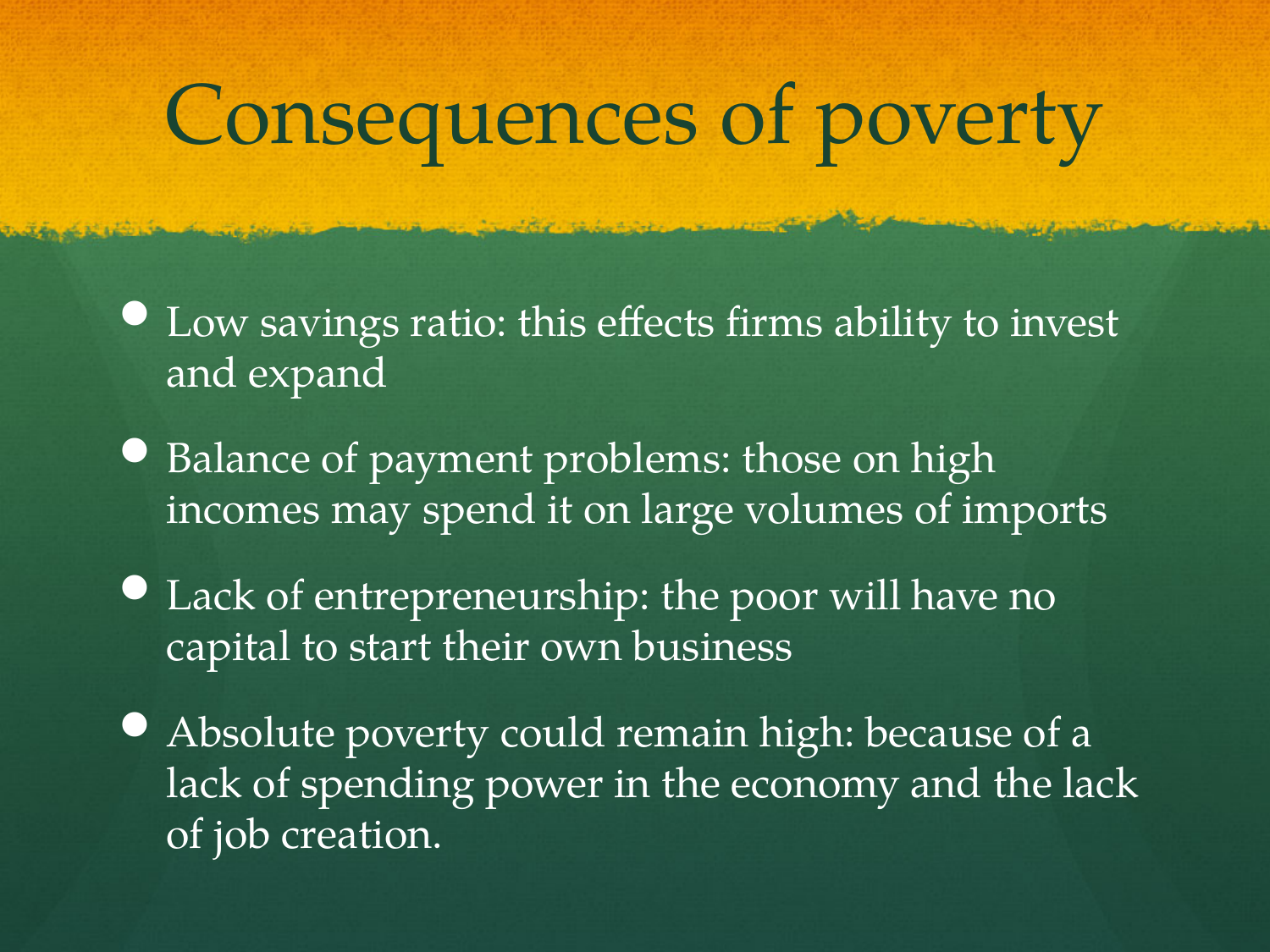

# Consequences of poverty
Low savings ratio: this effects firms ability to invest and expand
Balance of payment problems: those on high incomes may spend it on large volumes of imports
Lack of entrepreneurship: the poor will have no capital to start their own business
Absolute poverty could remain high: because of a lack of spending power in the economy and the lack of job creation.